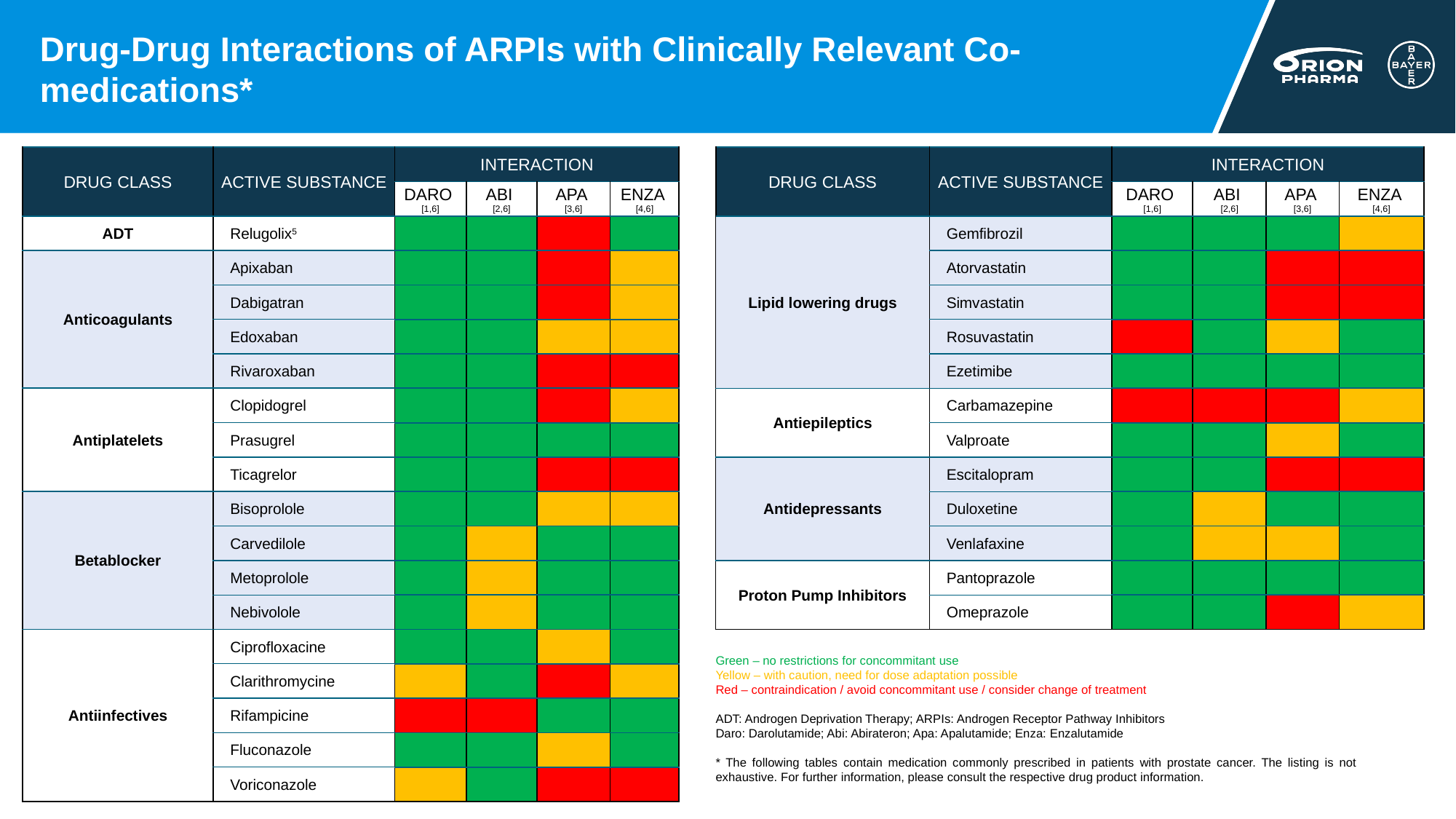

# Drug-Drug Interactions of ARPIs with Clinically Relevant Co-medications*
| DRUG CLASS | ACTIVE SUBSTANCE | INTERACTION |  |  |  |
| --- | --- | --- | --- | --- | --- |
|  |  | DARO [1,6] | ABI [2,6] | APA [3,6] | ENZA [4,6] |
| ADT | Relugolix5 |  |  |  |  |
| Anticoagulants | Apixaban |  |  |  |  |
|  | Dabigatran |  |  |  |  |
|  | Edoxaban |  |  |  |  |
|  | Rivaroxaban |  |  |  |  |
| Antiplatelets | Clopidogrel |  |  |  |  |
|  | Prasugrel |  |  |  |  |
|  | Ticagrelor |  |  |  |  |
| Betablocker | Bisoprolole |  |  |  |  |
|  | Carvedilole |  |  |  |  |
|  | Metoprolole |  |  |  |  |
|  | Nebivolole |  |  |  |  |
| Antiinfectives | Ciprofloxacine |  |  |  |  |
|  | Clarithromycine |  |  |  |  |
|  | Rifampicine |  |  |  |  |
|  | Fluconazole |  |  |  |  |
|  | Voriconazole |  |  |  |  |
| DRUG CLASS | ACTIVE SUBSTANCE | INTERACTION |  |  |  |
| --- | --- | --- | --- | --- | --- |
|  |  | DARO [1,6] | ABI [2,6] | APA [3,6] | ENZA [4,6] |
| Lipid lowering drugs | Gemfibrozil |  |  |  |  |
|  | Atorvastatin |  |  |  |  |
|  | Simvastatin |  |  |  |  |
|  | Rosuvastatin |  |  |  |  |
|  | Ezetimibe |  |  |  |  |
| Antiepileptics | Carbamazepine |  |  |  |  |
|  | Valproate |  |  |  |  |
| Antidepressants | Escitalopram |  |  |  |  |
|  | Duloxetine |  |  |  |  |
|  | Venlafaxine |  |  |  |  |
| Proton Pump Inhibitors | Pantoprazole |  |  |  |  |
|  | Omeprazole |  |  |  |  |
Green – no restrictions for concommitant use
Yellow – with caution, need for dose adaptation possible
Red – contraindication / avoid concommitant use / consider change of treatment

ADT: Androgen Deprivation Therapy; ARPIs: Androgen Receptor Pathway Inhibitors
Daro: Darolutamide; Abi: Abirateron; Apa: Apalutamide; Enza: Enzalutamide

* The following tables contain medication commonly prescribed in patients with prostate cancer. The listing is not exhaustive. For further information, please consult the respective drug product information.